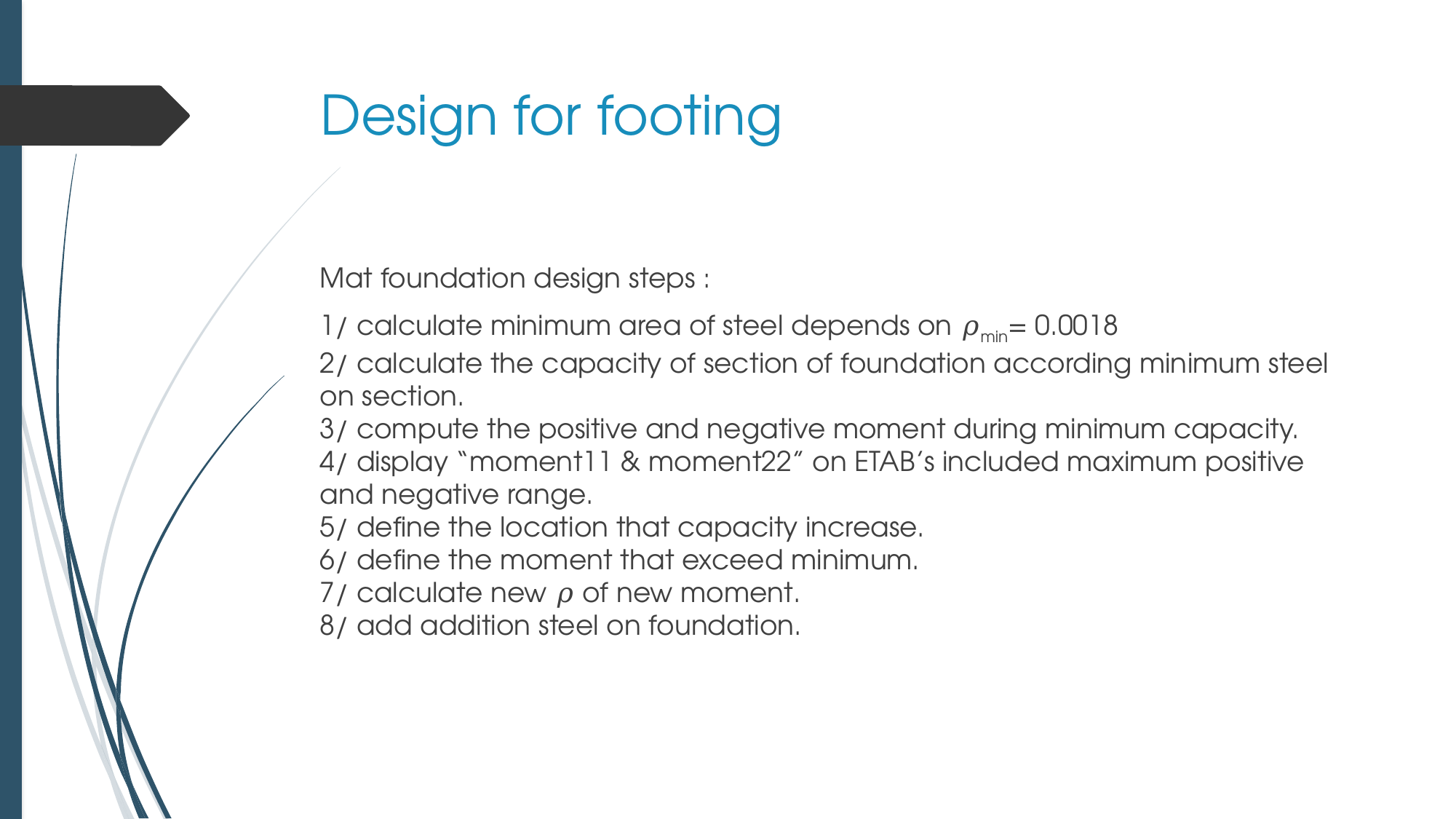

# Design for footing
Mat foundation design steps :
1/ calculate minimum area of steel depends on 𝜌min= 0.0018
2/ calculate the capacity of section of foundation according minimum steel on section.
3/ compute the positive and negative moment during minimum capacity.
4/ display “moment11 & moment22” on ETAB’s included maximum positive and negative range.
5/ define the location that capacity increase.
6/ define the moment that exceed minimum.
7/ calculate new 𝜌 of new moment.
8/ add addition steel on foundation.